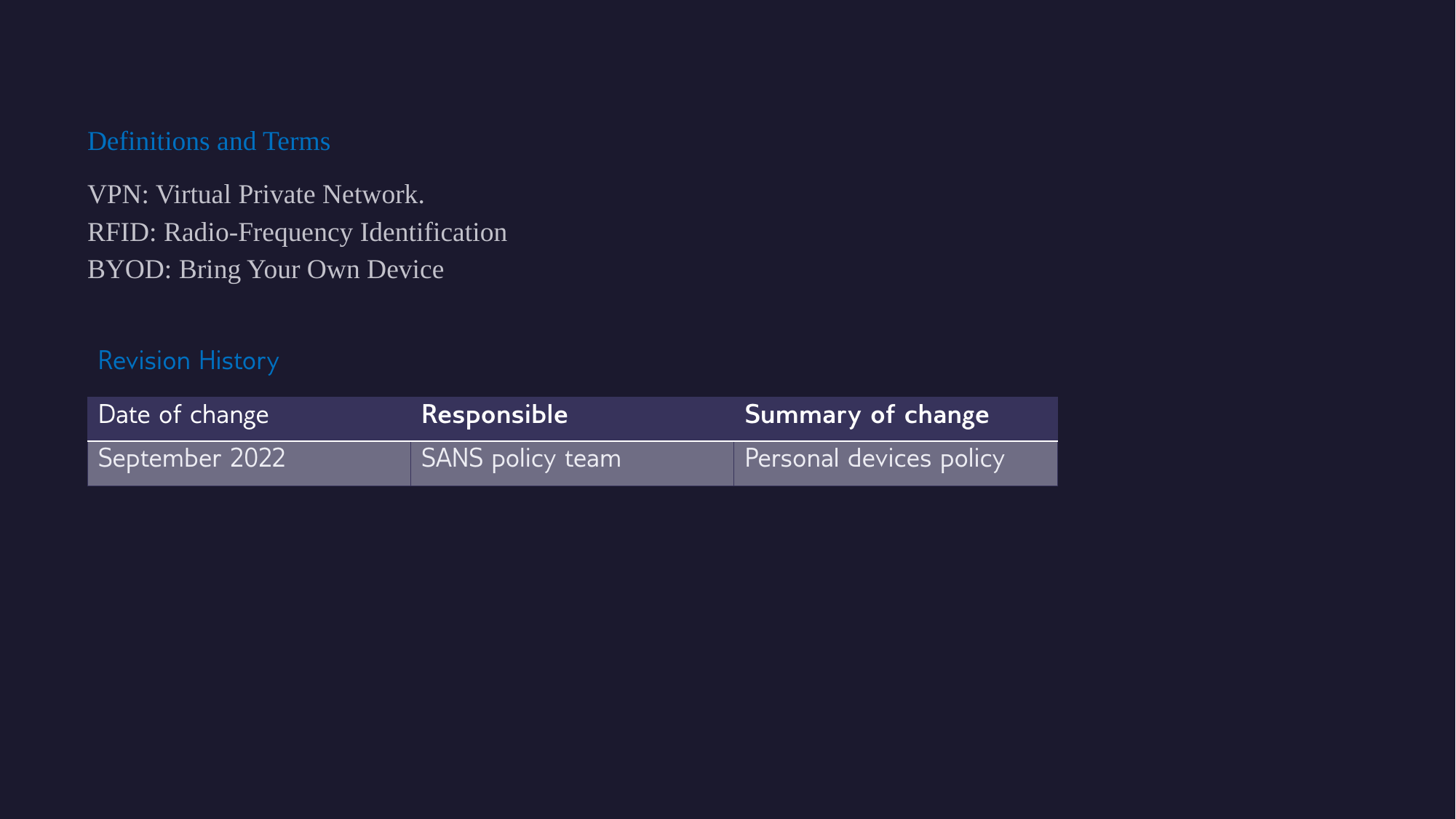

Definitions and Terms
VPN: Virtual Private Network.
RFID: Radio-Frequency Identification
BYOD: Bring Your Own Device

Revision History
| Date of change | Responsible | Summary of change |
| --- | --- | --- |
| September 2022 | SANS policy team | Personal devices policy |